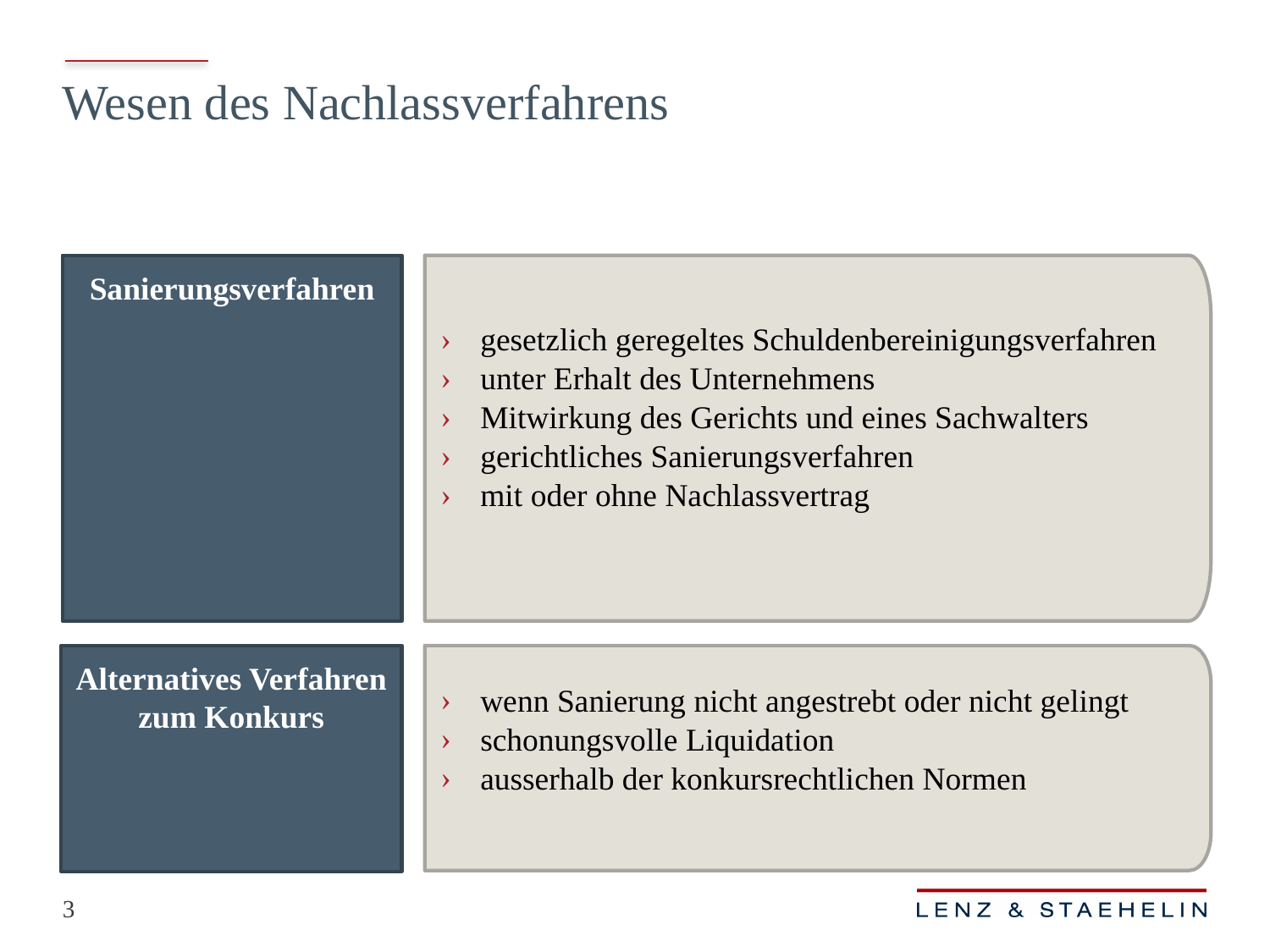

Wesen des Nachlassverfahrens
Sanierungsverfahren
gesetzlich geregeltes Schuldenbereinigungsverfahren
unter Erhalt des Unternehmens
Mitwirkung des Gerichts und eines Sachwalters
gerichtliches Sanierungsverfahren
mit oder ohne Nachlassvertrag

Alternatives Verfahren zum Konkurs

wenn Sanierung nicht angestrebt oder nicht gelingt
schonungsvolle Liquidation
ausserhalb der konkursrechtlichen Normen

3